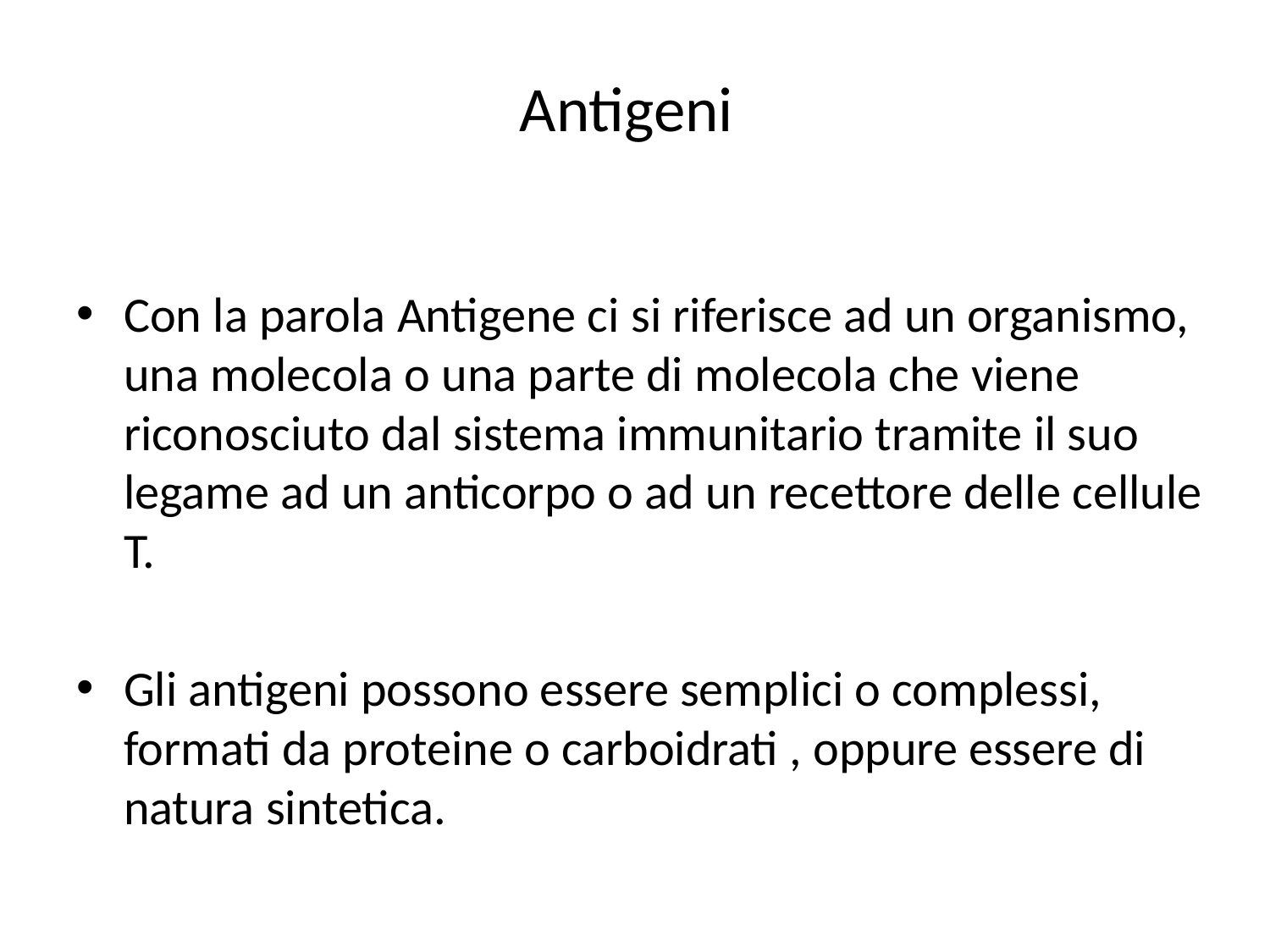

# Antigeni

Con la parola Antigene ci si riferisce ad un organismo, una molecola o una parte di molecola che viene riconosciuto dal sistema immunitario tramite il suo legame ad un anticorpo o ad un recettore delle cellule T.

Gli antigeni possono essere semplici o complessi, formati da proteine o carboidrati , oppure essere di natura sintetica.